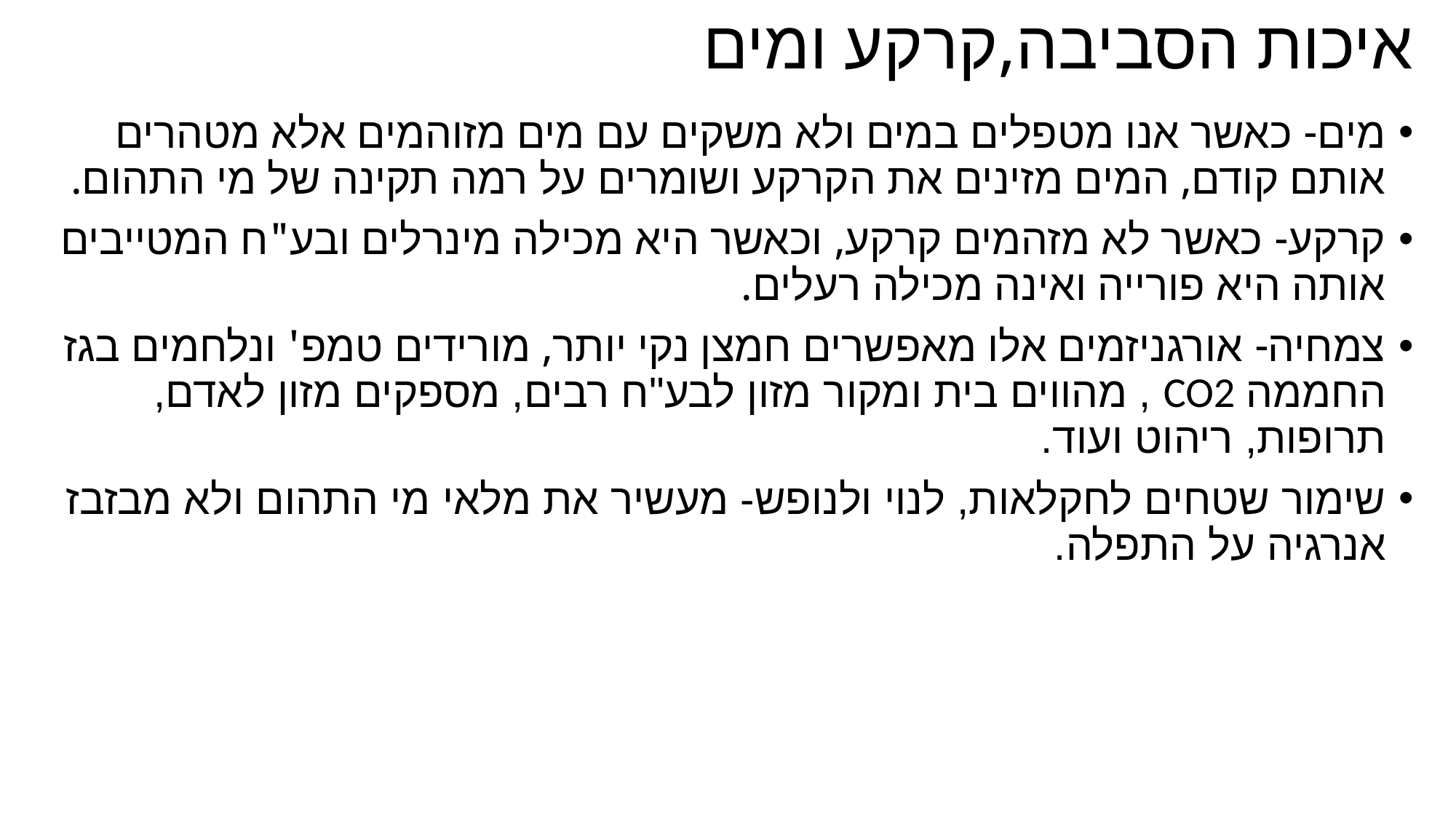

# איכות הסביבה	,קרקע ומים
מים- כאשר אנו מטפלים במים ולא משקים עם מים מזוהמים אלא מטהרים אותם קודם, המים מזינים את הקרקע ושומרים על רמה תקינה של מי התהום.
קרקע- כאשר לא מזהמים קרקע, וכאשר היא מכילה מינרלים ובע"ח המטייבים אותה היא פורייה ואינה מכילה רעלים.
צמחיה- אורגניזמים אלו מאפשרים חמצן נקי יותר, מורידים טמפ' ונלחמים בגז החממה CO2 , מהווים בית ומקור מזון לבע"ח רבים, מספקים מזון לאדם, תרופות, ריהוט ועוד.
שימור שטחים לחקלאות, לנוי ולנופש- מעשיר את מלאי מי התהום ולא מבזבז אנרגיה על התפלה.